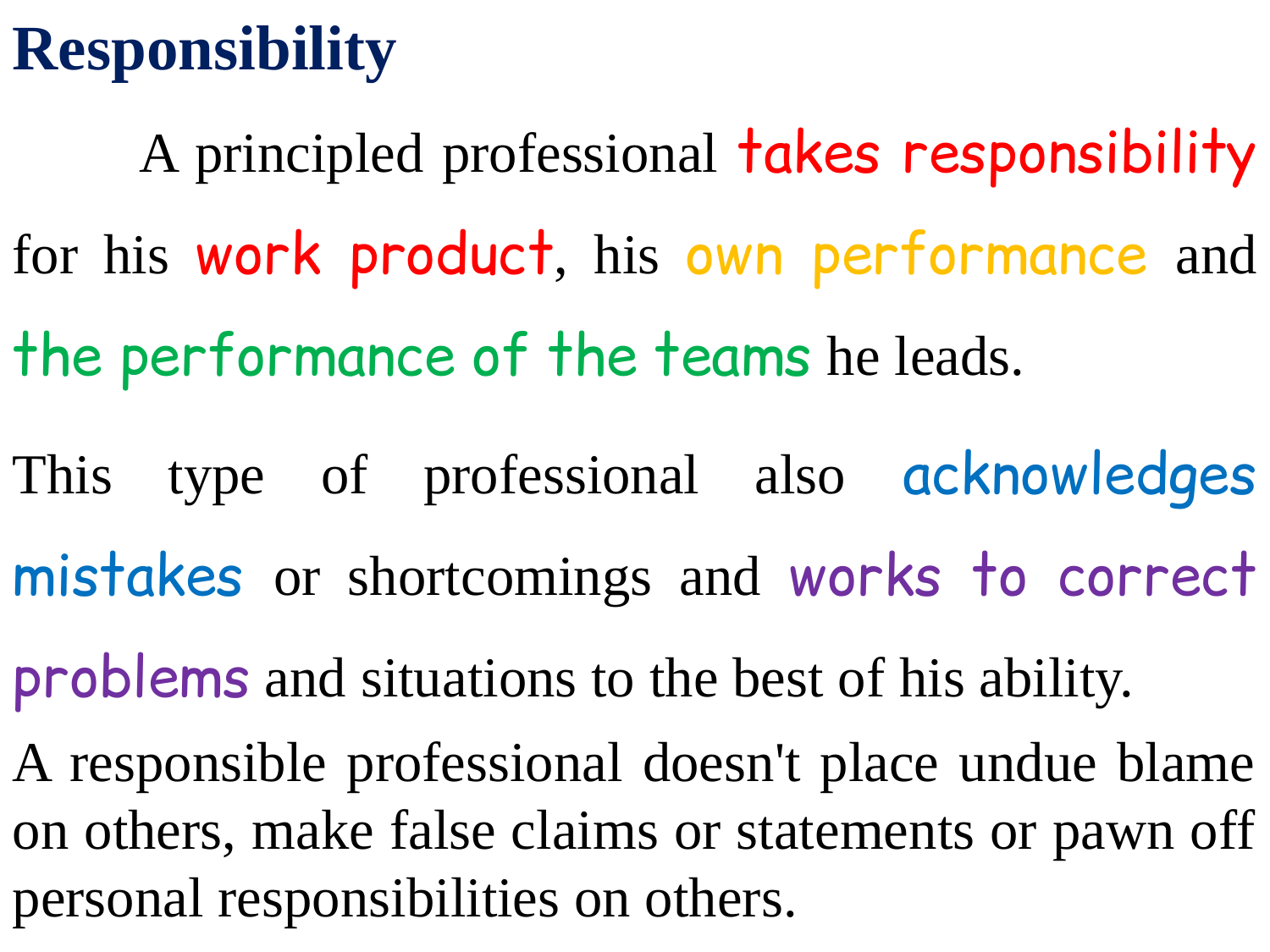

Responsibility
	A principled professional takes responsibility for his work product, his own performance and the performance of the teams he leads.

This type of professional also acknowledges mistakes or shortcomings and works to correct problems and situations to the best of his ability.

A responsible professional doesn't place undue blame on others, make false claims or statements or pawn off personal responsibilities on others.